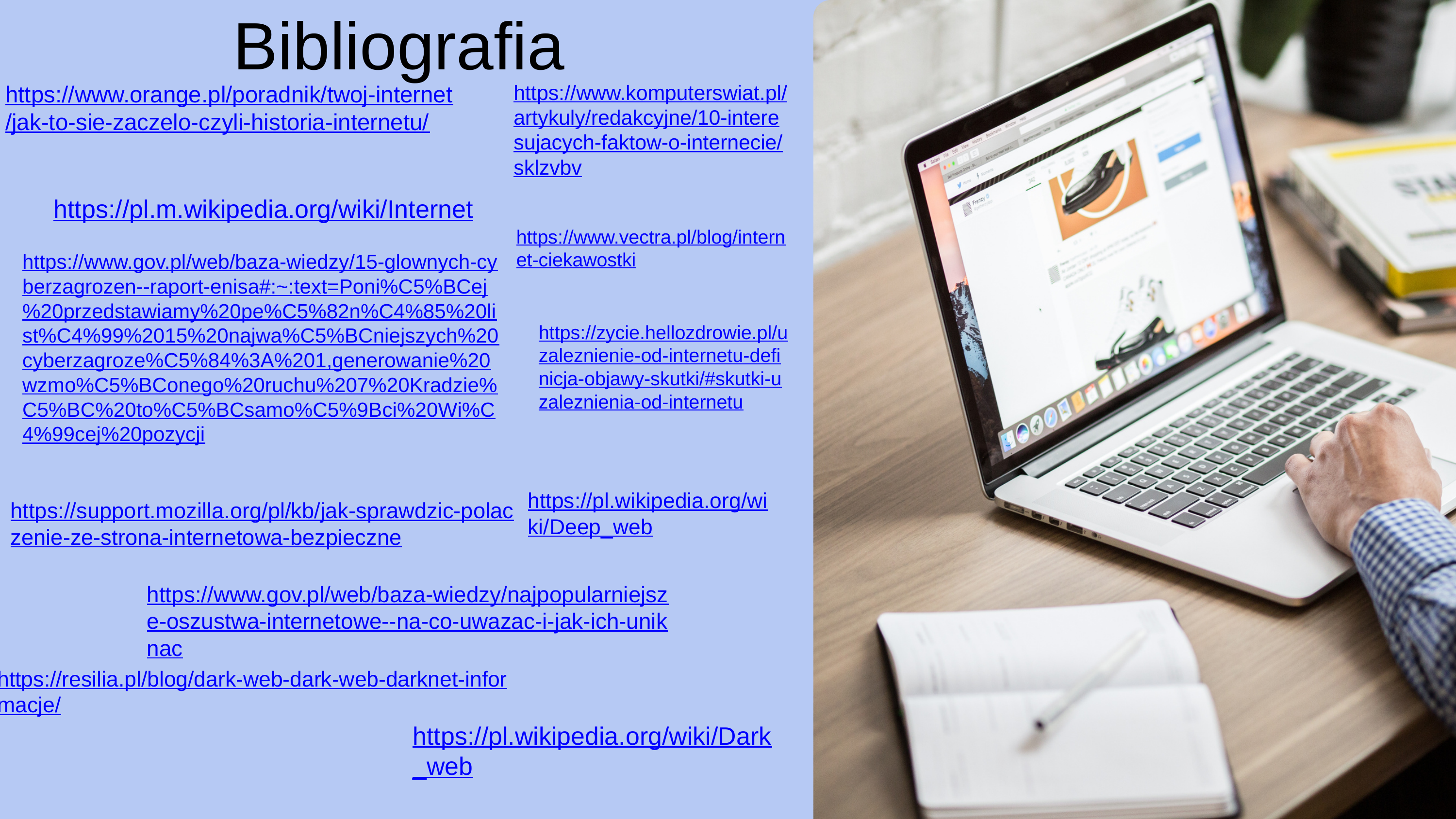

Bibliografia
https://www.orange.pl/poradnik/twoj-internet/jak-to-sie-zaczelo-czyli-historia-internetu/
https://www.komputerswiat.pl/artykuly/redakcyjne/10-interesujacych-faktow-o-internecie/sklzvbv
https://pl.m.wikipedia.org/wiki/Internet
https://www.vectra.pl/blog/internet-ciekawostki
https://www.gov.pl/web/baza-wiedzy/15-glownych-cyberzagrozen--raport-enisa#:~:text=Poni%C5%BCej%20przedstawiamy%20pe%C5%82n%C4%85%20list%C4%99%2015%20najwa%C5%BCniejszych%20cyberzagroze%C5%84%3A%201,generowanie%20wzmo%C5%BConego%20ruchu%207%20Kradzie%C5%BC%20to%C5%BCsamo%C5%9Bci%20Wi%C4%99cej%20pozycji
https://zycie.hellozdrowie.pl/uzaleznienie-od-internetu-definicja-objawy-skutki/#skutki-uzaleznienia-od-internetu
https://pl.wikipedia.org/wiki/Deep_web
https://support.mozilla.org/pl/kb/jak-sprawdzic-polaczenie-ze-strona-internetowa-bezpieczne
https://www.gov.pl/web/baza-wiedzy/najpopularniejsze-oszustwa-internetowe--na-co-uwazac-i-jak-ich-uniknac
https://resilia.pl/blog/dark-web-dark-web-darknet-informacje/
https://pl.wikipedia.org/wiki/Dark_web